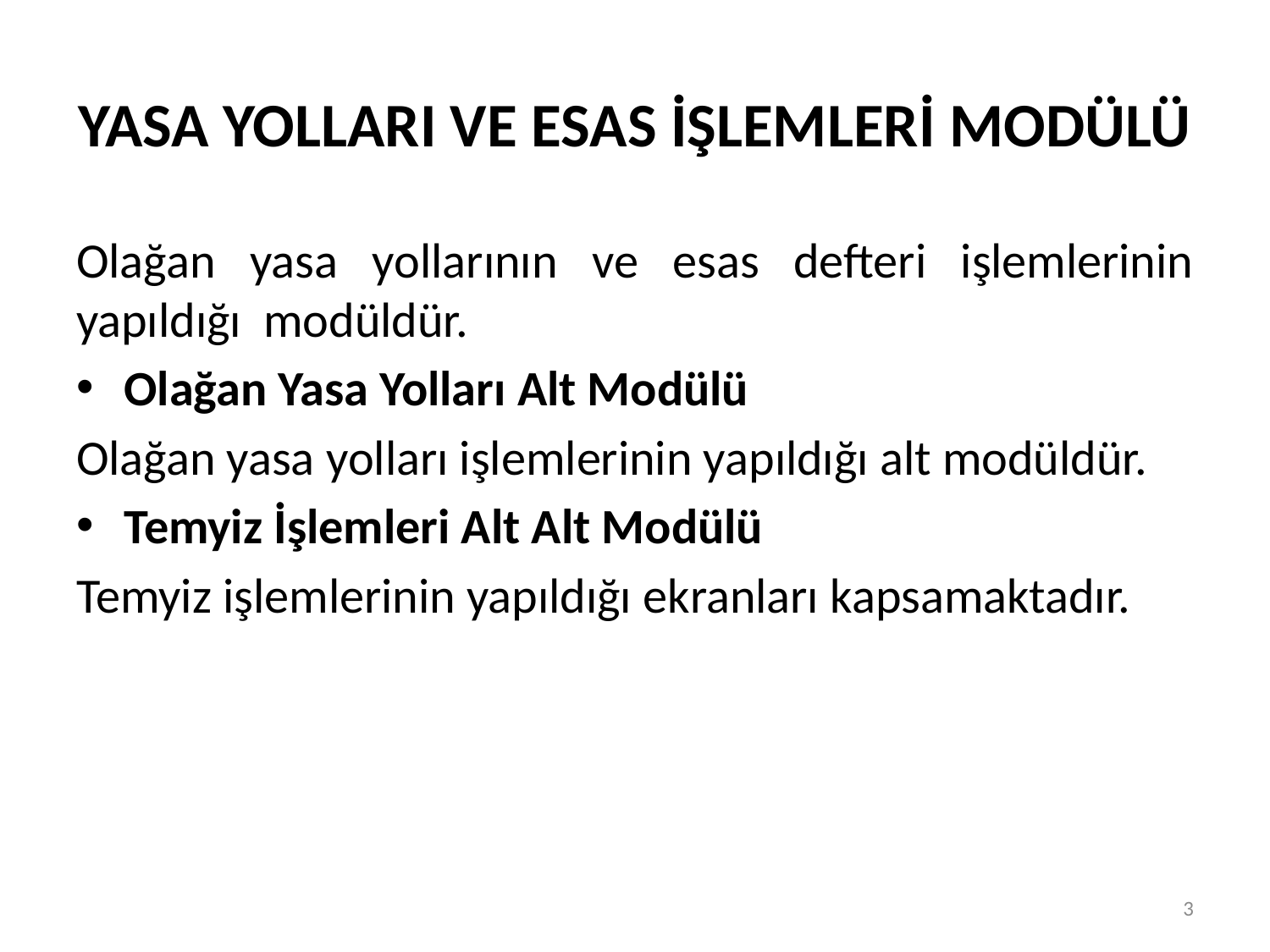

# YASA YOLLARI VE ESAS İŞLEMLERİ MODÜLÜ
Olağan yasa yollarının ve esas defteri işlemlerinin yapıldığı  modüldür.
Olağan Yasa Yolları Alt Modülü
Olağan yasa yolları işlemlerinin yapıldığı alt modüldür.
Temyiz İşlemleri Alt Alt Modülü
Temyiz işlemlerinin yapıldığı ekranları kapsamaktadır.

3